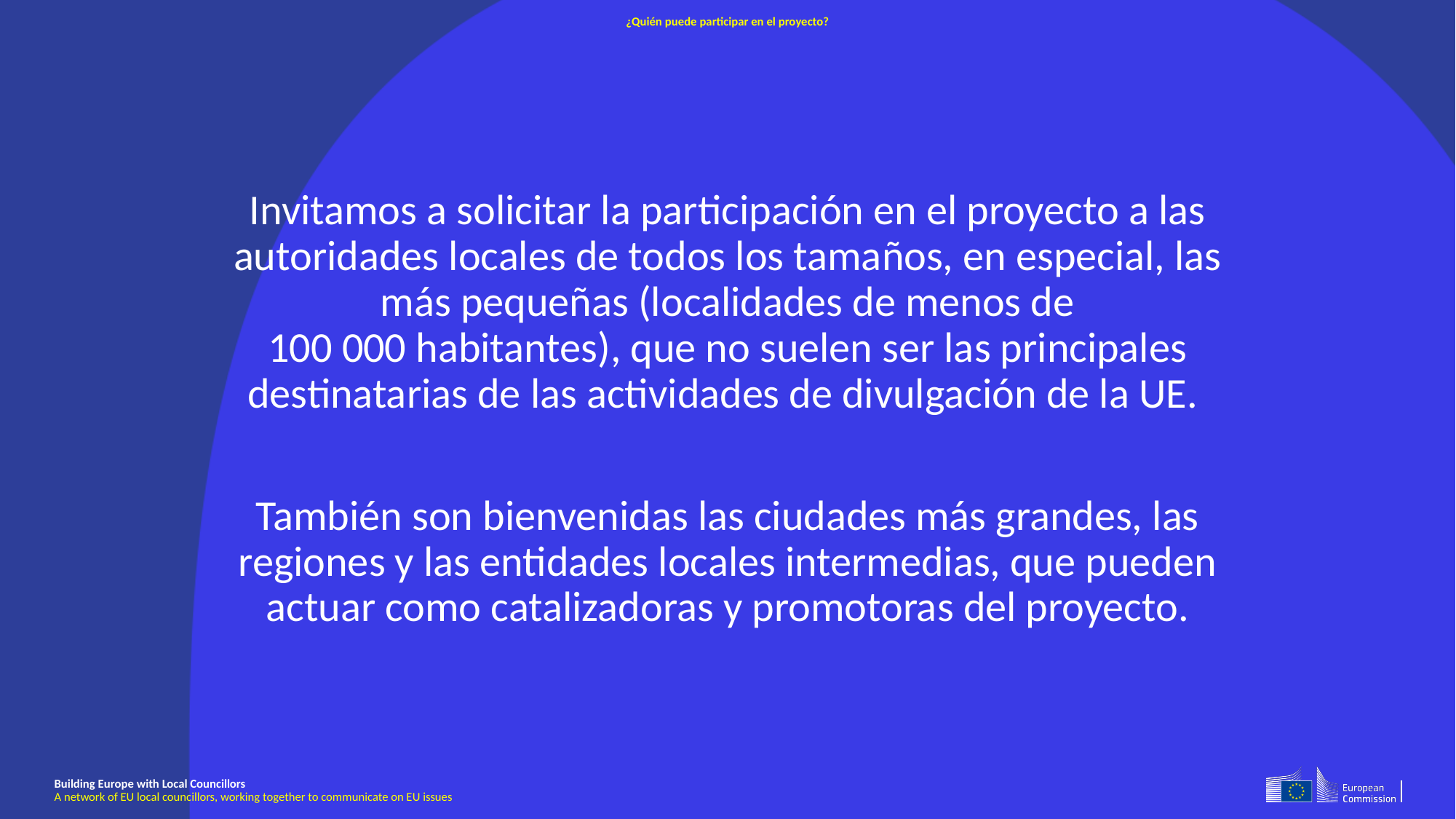

# ¿Quién puede participar en el proyecto?
Invitamos a solicitar la participación en el proyecto a las autoridades locales de todos los tamaños, en especial, las más pequeñas (localidades de menos de 100 000 habitantes), que no suelen ser las principales destinatarias de las actividades de divulgación de la UE.

También son bienvenidas las ciudades más grandes, las regiones y las entidades locales intermedias, que pueden actuar como catalizadoras y promotoras del proyecto.